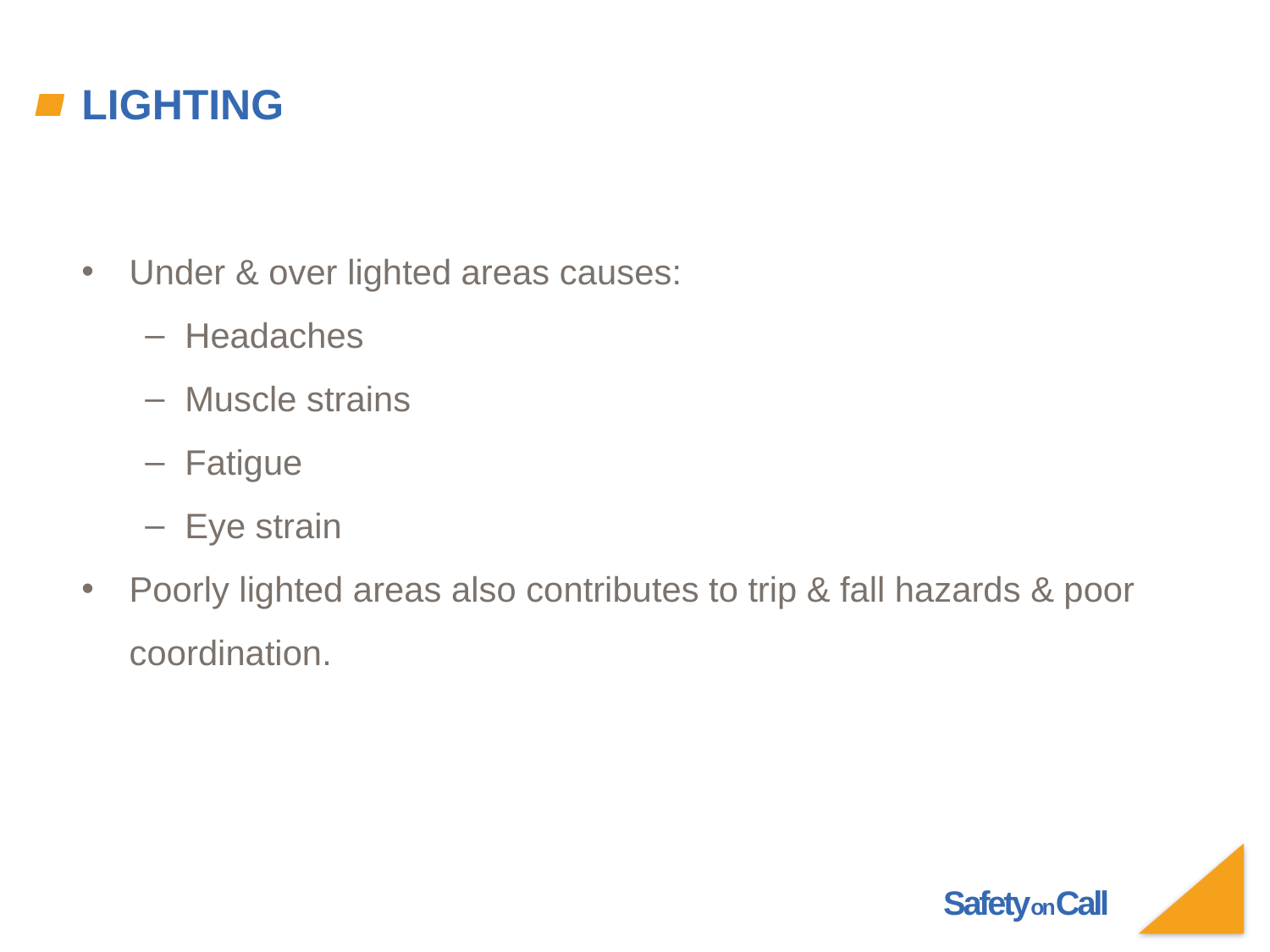

# Lighting
Under & over lighted areas causes:
Headaches
Muscle strains
Fatigue
Eye strain
Poorly lighted areas also contributes to trip & fall hazards & poor coordination.